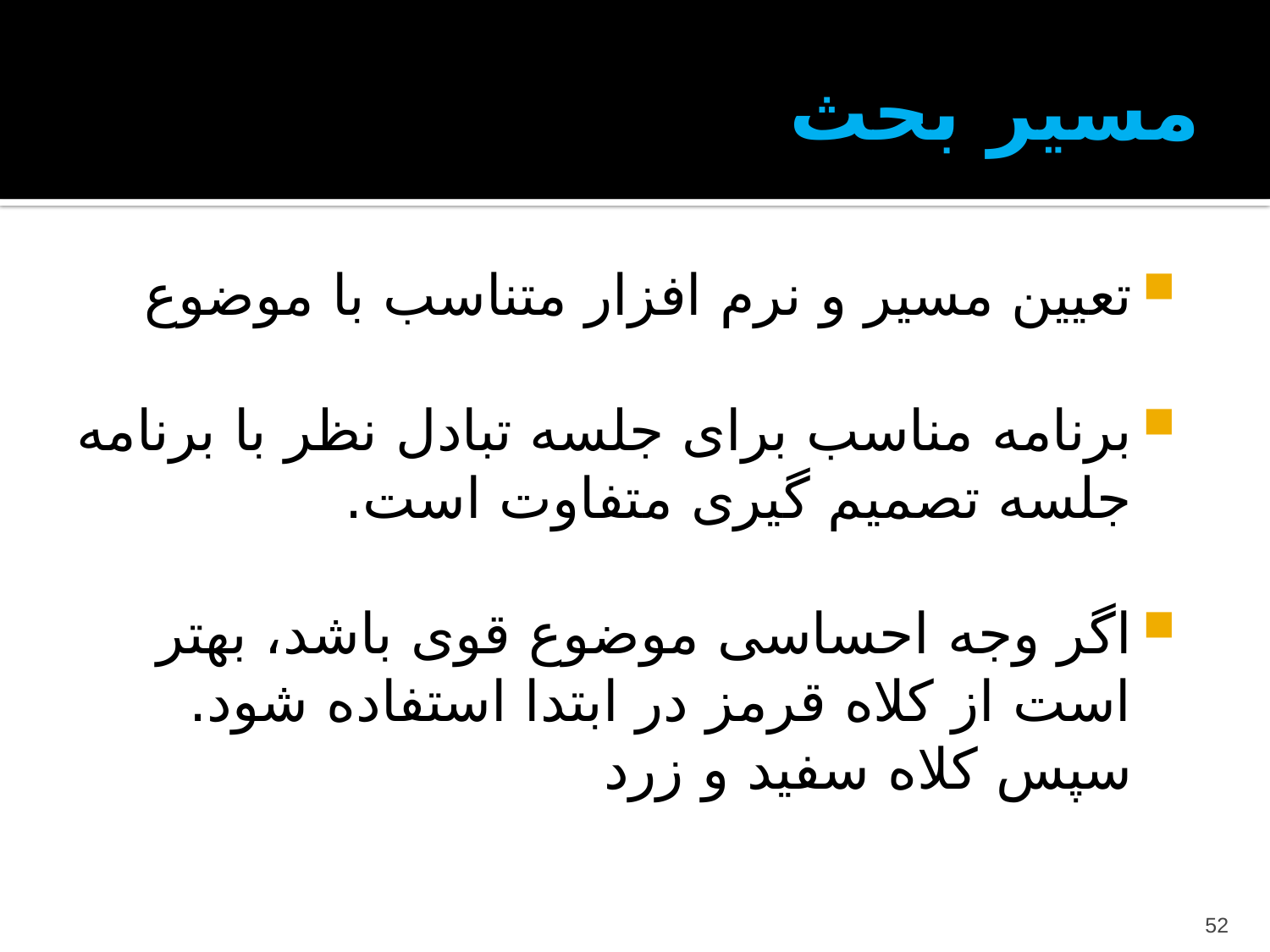

# مسیر بحث
تعیین مسیر و نرم افزار متناسب با موضوع

برنامه مناسب برای جلسه تبادل نظر با برنامه جلسه تصمیم گیری متفاوت است.

اگر وجه احساسی موضوع قوی باشد، بهتر است از کلاه قرمز در ابتدا استفاده شود. سپس کلاه سفید و زرد

52